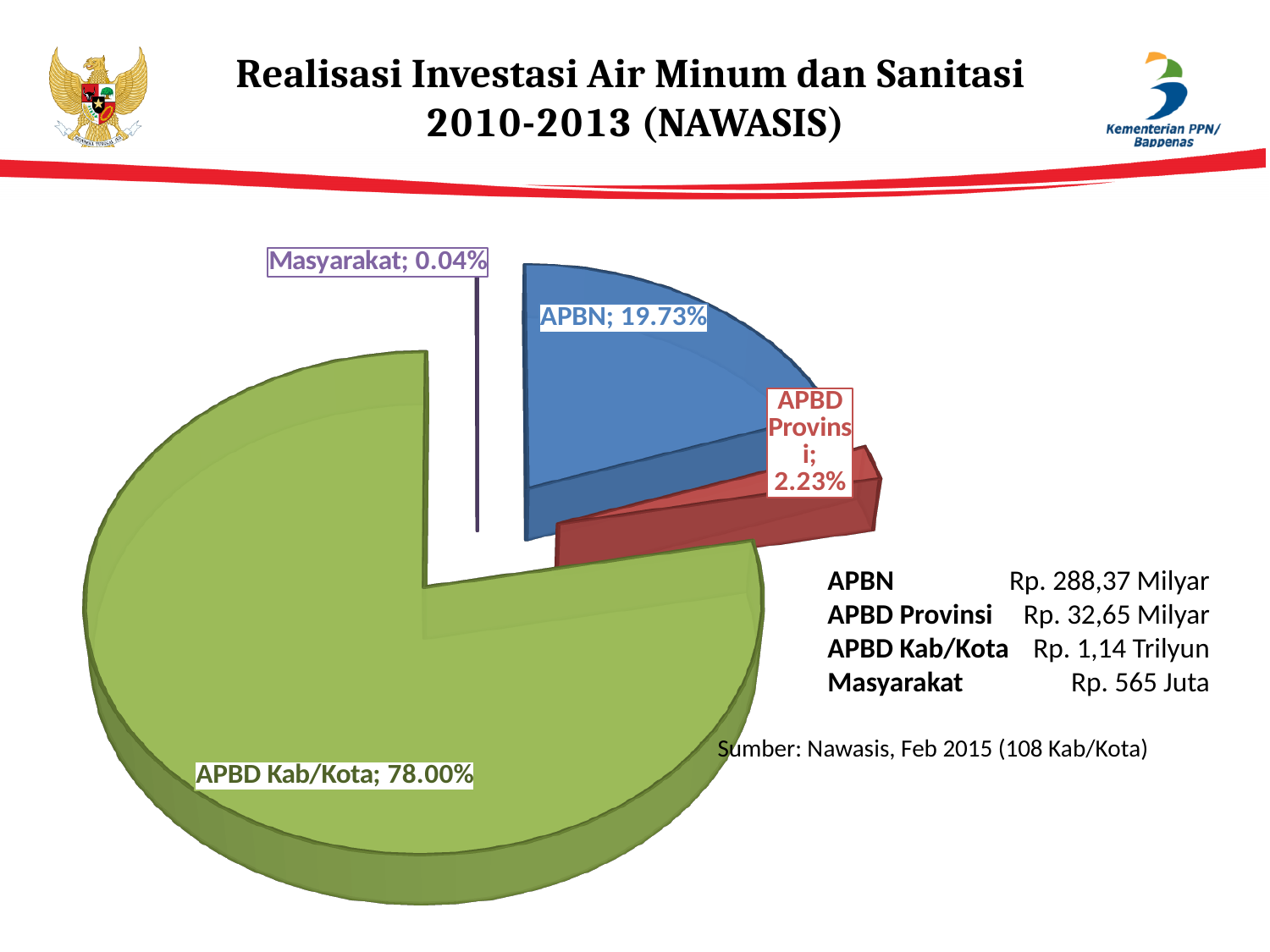

Realisasi Investasi Air Minum dan Sanitasi
2010-2013 (NAWASIS)

[unsupported chart]

APBN
APBD Provinsi
APBD Kab/Kota
Masyarakat
Rp. 288,37 Milyar
Rp. 32,65 Milyar
Rp. 1,14 Trilyun
Rp. 565 Juta
Sumber: Nawasis, Feb 2015 (108 Kab/Kota)